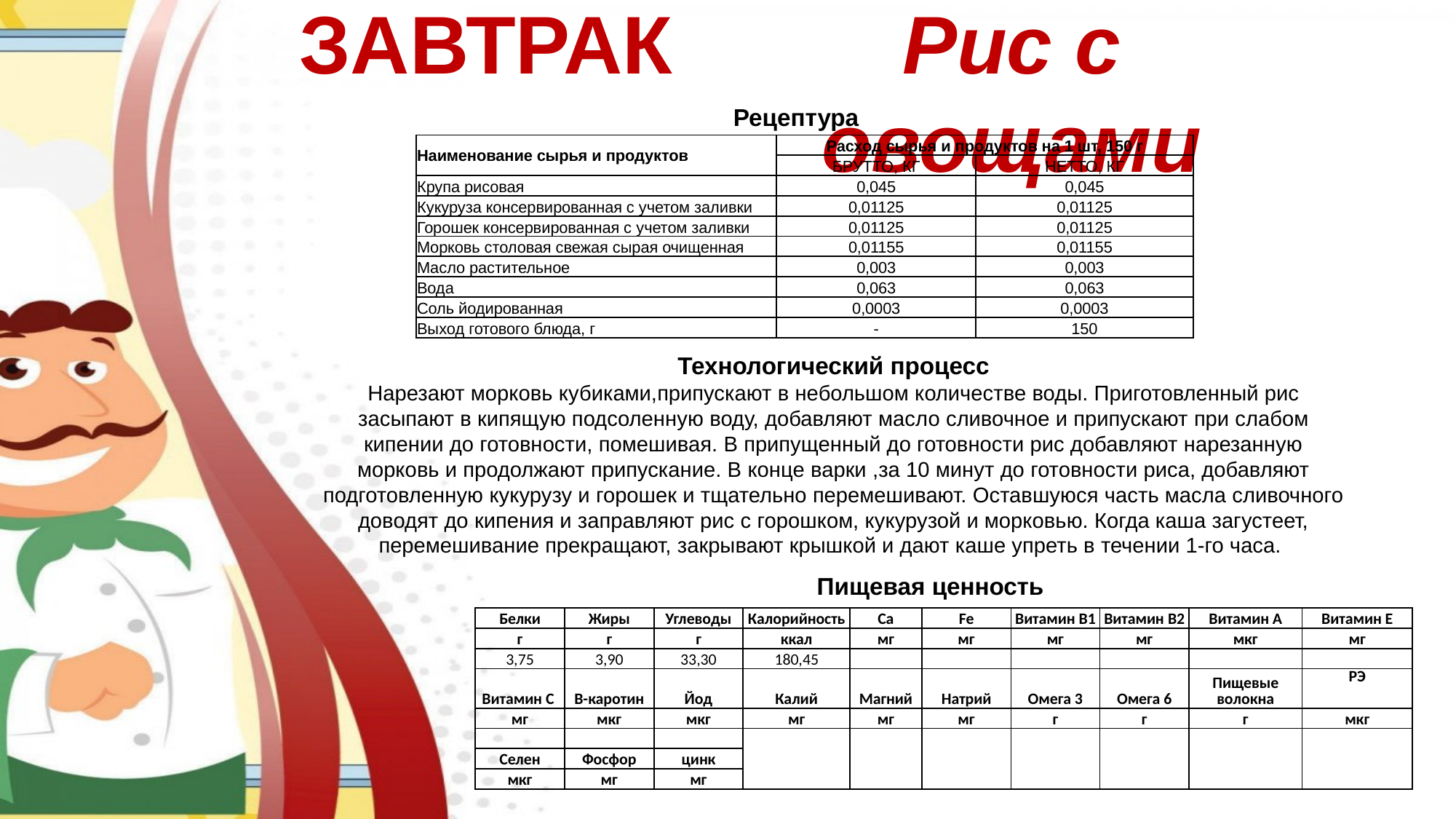

ЗАВТРАК
Рис с овощами
Рецептура
| Наименование сырья и продуктов | Расход сырья и продуктов на 1 шт, 150 г |  |
| --- | --- | --- |
|  | БРУТТО, КГ | НЕТТО, КГ |
| Крупа рисовая | 0,045 | 0,045 |
| Кукуруза консервированная с учетом заливки | 0,01125 | 0,01125 |
| Горошек консервированная с учетом заливки | 0,01125 | 0,01125 |
| Морковь столовая свежая сырая очищенная | 0,01155 | 0,01155 |
| Масло растительное | 0,003 | 0,003 |
| Вода | 0,063 | 0,063 |
| Соль йодированная | 0,0003 | 0,0003 |
| Выход готового блюда, г | - | 150 |
Технологический процесс
Нарезают морковь кубиками,припускают в небольшом количестве воды. Приготовленный рис засыпают в кипящую подсоленную воду, добавляют масло сливочное и припускают при слабом кипении до готовности, помешивая. В припущенный до готовности рис добавляют нарезанную морковь и продолжают припускание. В конце варки ,за 10 минут до готовности риса, добавляют подготовленную кукурузу и горошек и тщательно перемешивают. Оставшуюся часть масла сливочного доводят до кипения и заправляют рис с горошком, кукурузой и морковью. Когда каша загустеет, перемешивание прекращают, закрывают крышкой и дают каше упреть в течении 1-го часа.
Пищевая ценность
| Белки | Жиры | Углеводы | Калорийность | Ca | Fe | Витамин B1 | Витамин B2 | Витамин А | Витамин Е |
| --- | --- | --- | --- | --- | --- | --- | --- | --- | --- |
| г | г | г | ккал | мг | мг | мг | мг | мкг | мг |
| 3,75 | 3,90 | 33,30 | 180,45 |  |  |  |  |  |  |
| Витамин С | В-каротин | Йод | Калий | Магний | Натрий | Омега 3 | Омега 6 | Пищевые волокна | РЭ |
| мг | мкг | мкг | мг | мг | мг | г | г | г | мкг |
|  |  |  |  |  |  |  |  |  |  |
| Селен | Фосфор | цинк |  |  |  |  |  |  |  |
| мкг | мг | мг |  |  |  |  |  |  |  |